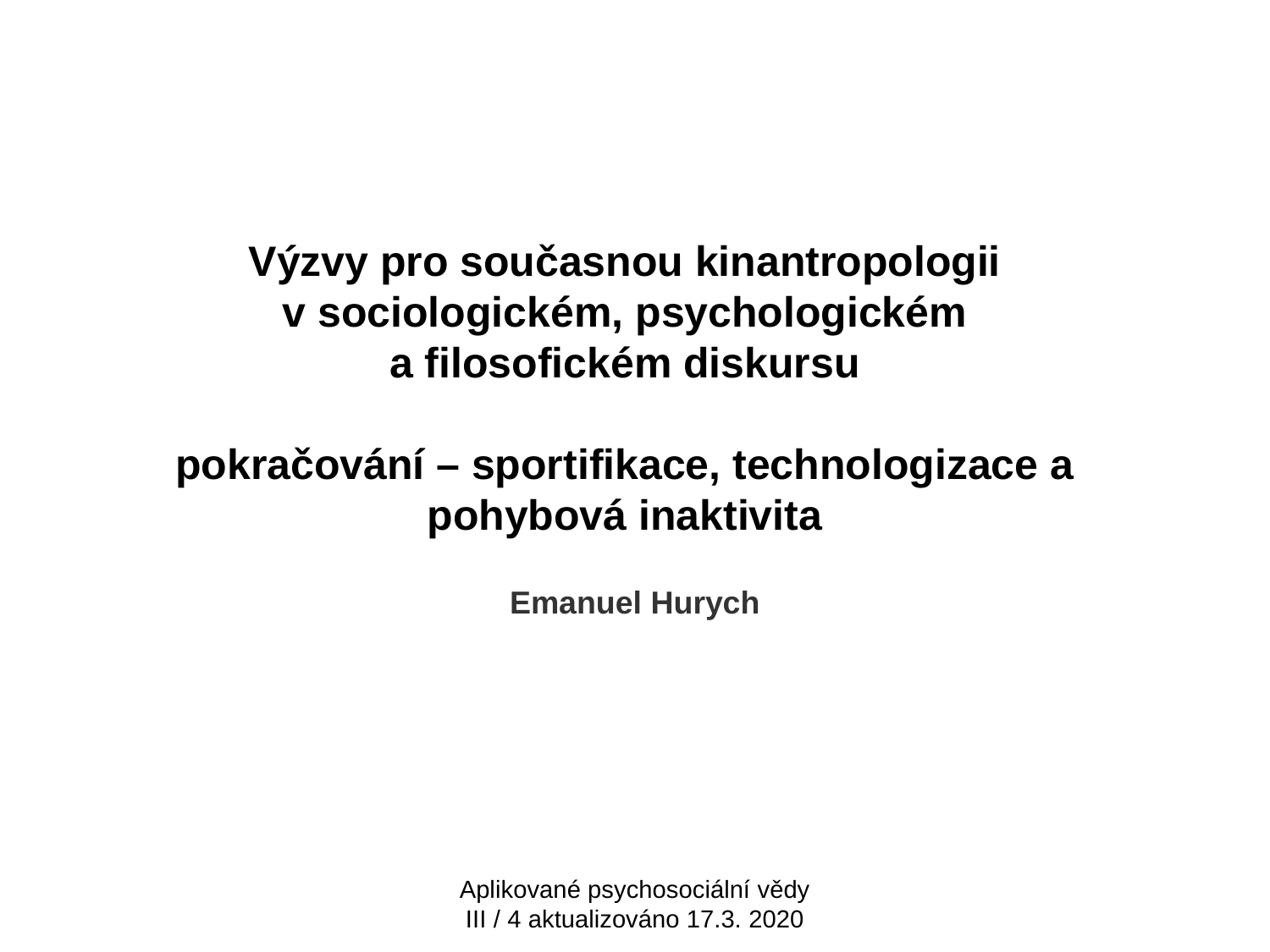

# Výzvy pro současnou kinantropologii v sociologickém, psychologickém a filosofickém diskursu pokračování – sportifikace, technologizace a pohybová inaktivita
Emanuel Hurych
Aplikované psychosociální vědy III / 4 aktualizováno 17.3. 2020